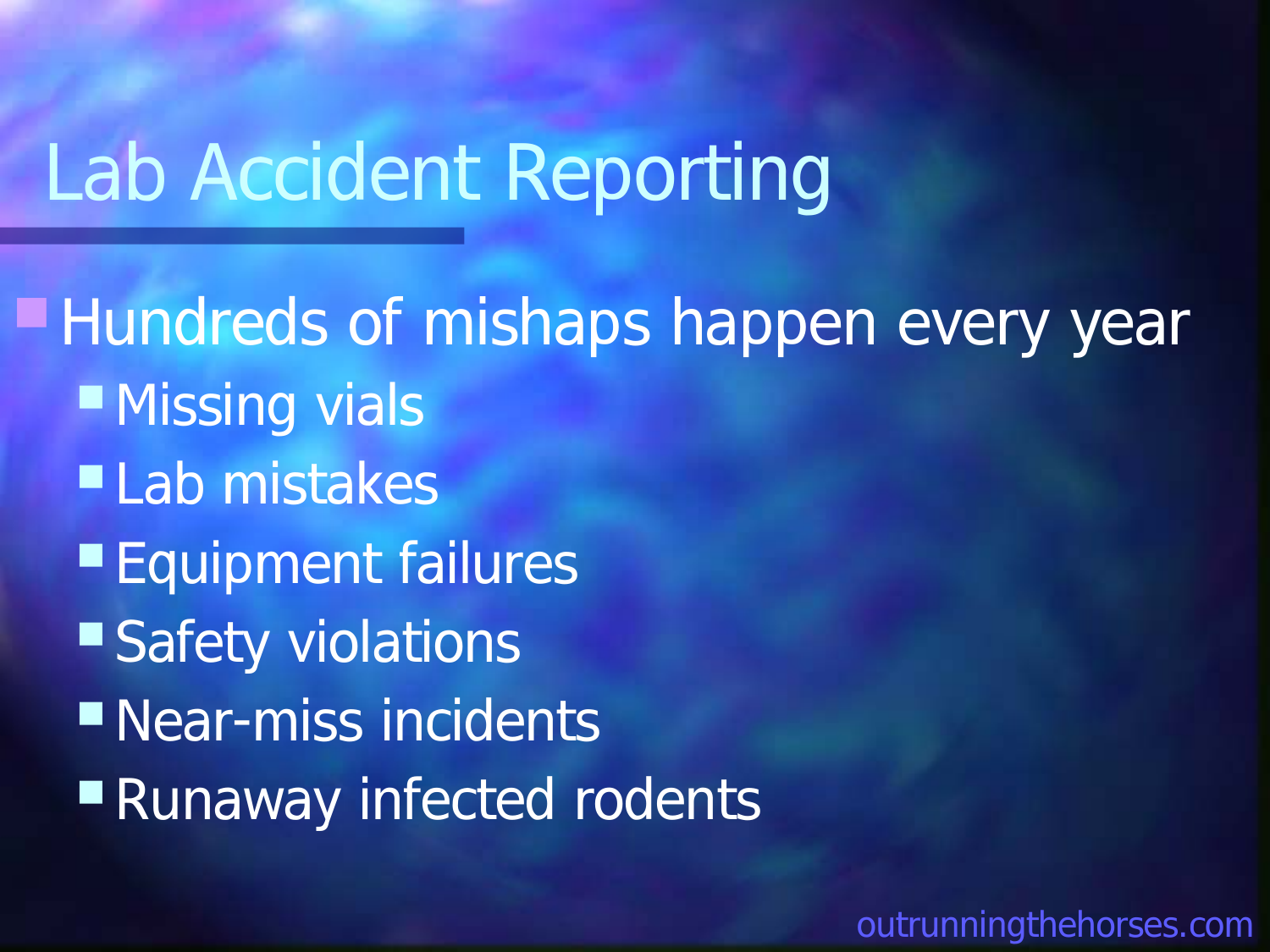

# Lab Accident Reporting
Hundreds of mishaps happen every year
Missing vials
Lab mistakes
Equipment failures
Safety violations
Near-miss incidents
Runaway infected rodents

outrunningthehorses.com